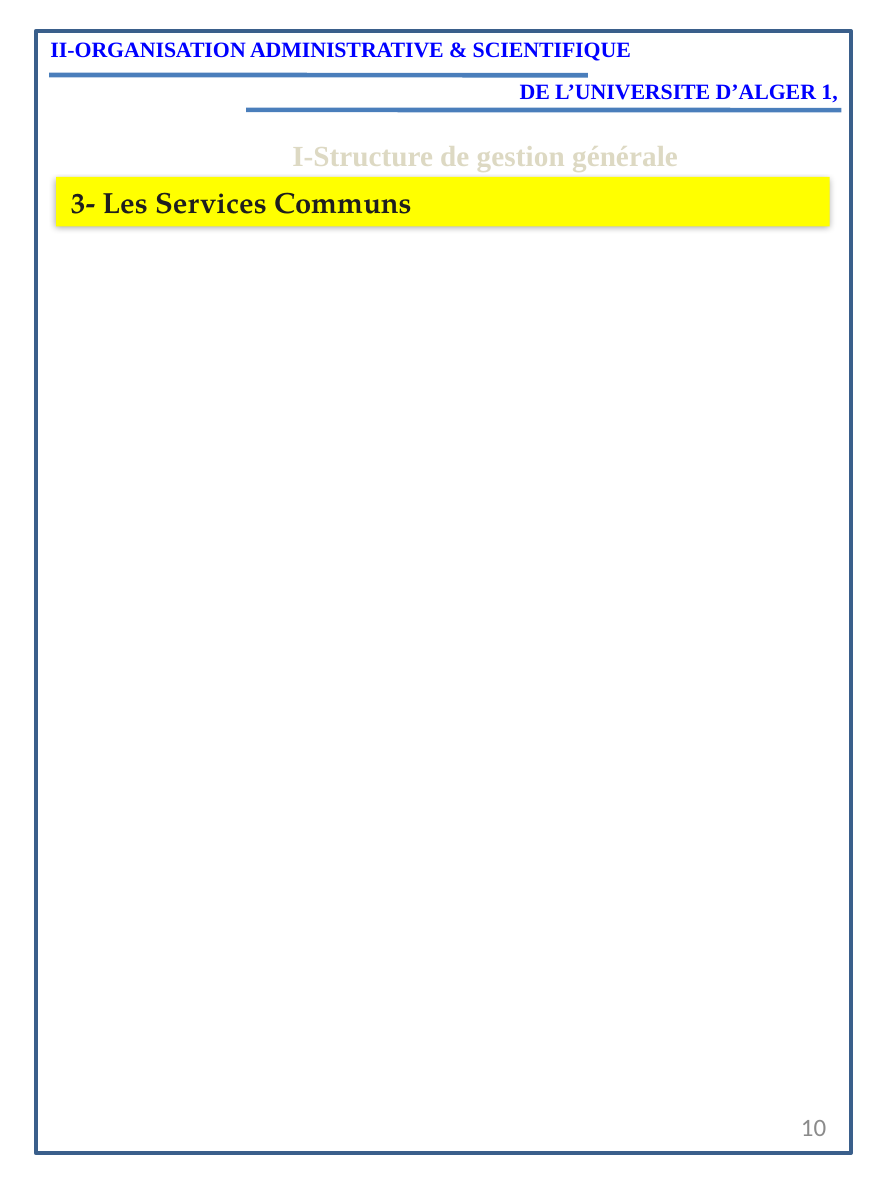

II-ORGANISATION ADMINISTRATIVE & SCIENTIFIQUE

DE L’UNIVERSITE D’ALGER 1,
I-Structure de gestion générale
3- Les Services Communs

10